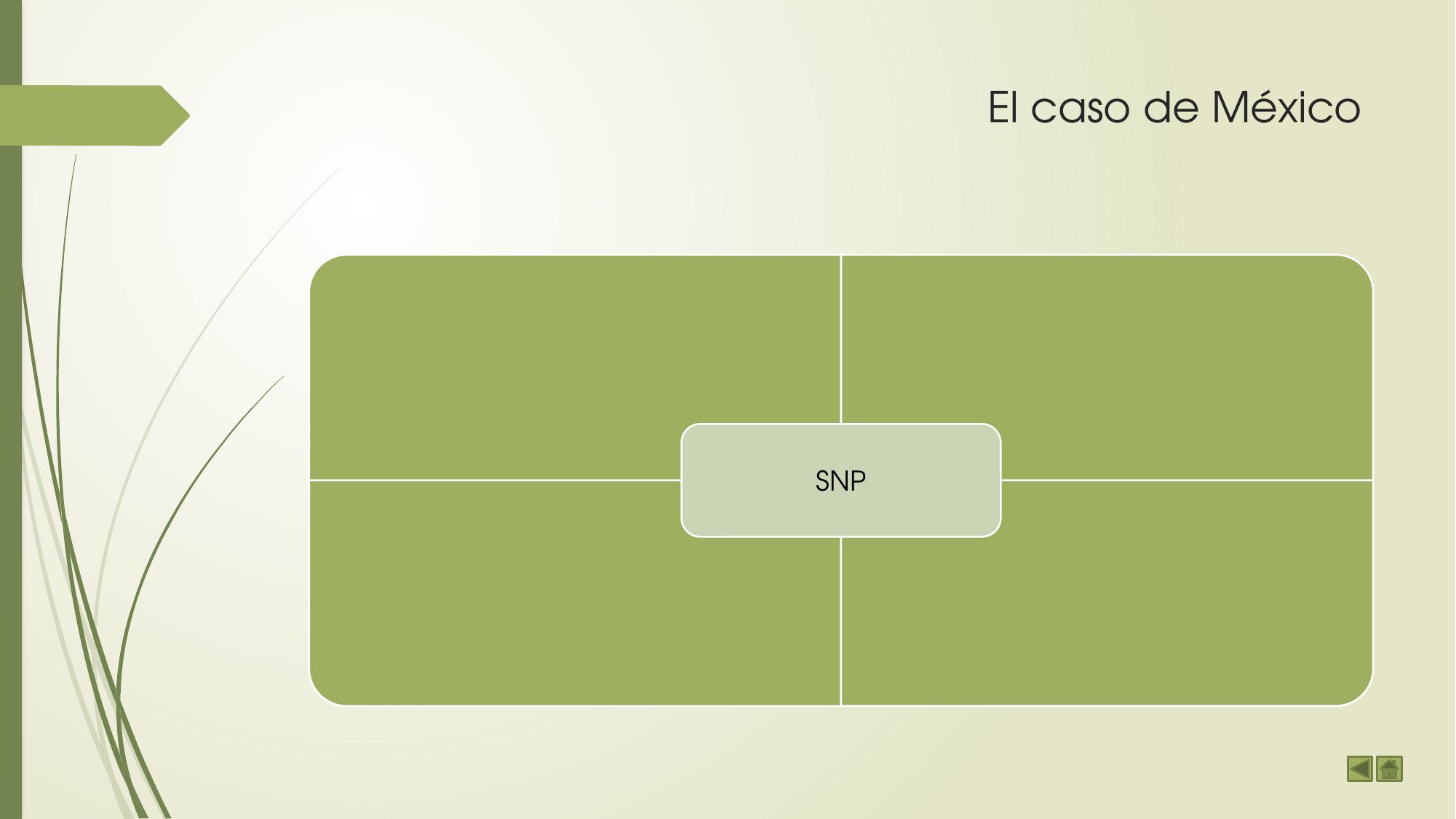

# El caso de México
SNP
Formulación
Instrumentación
Control
Evaluación